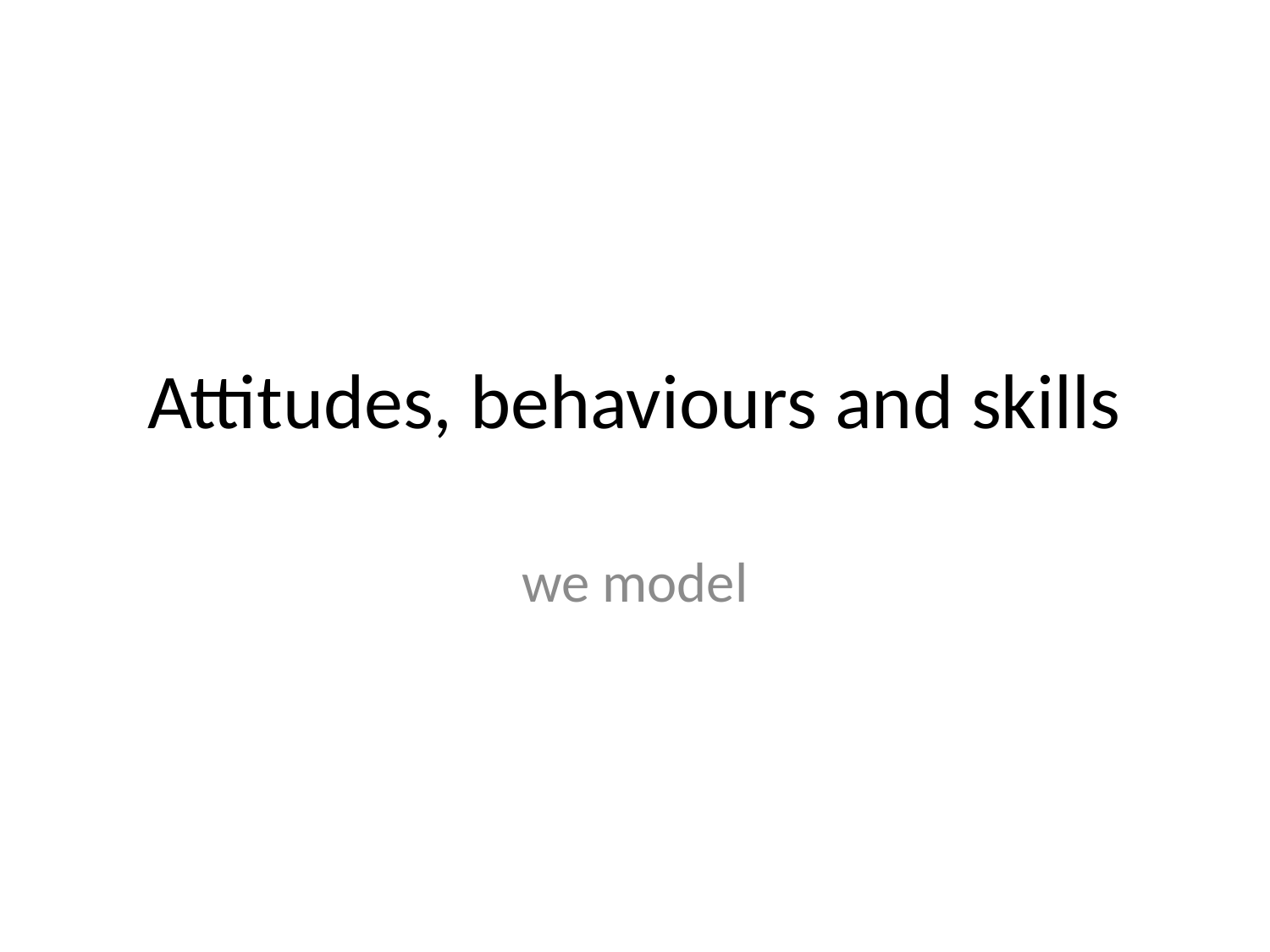

# Attitudes, behaviours and skills
we model